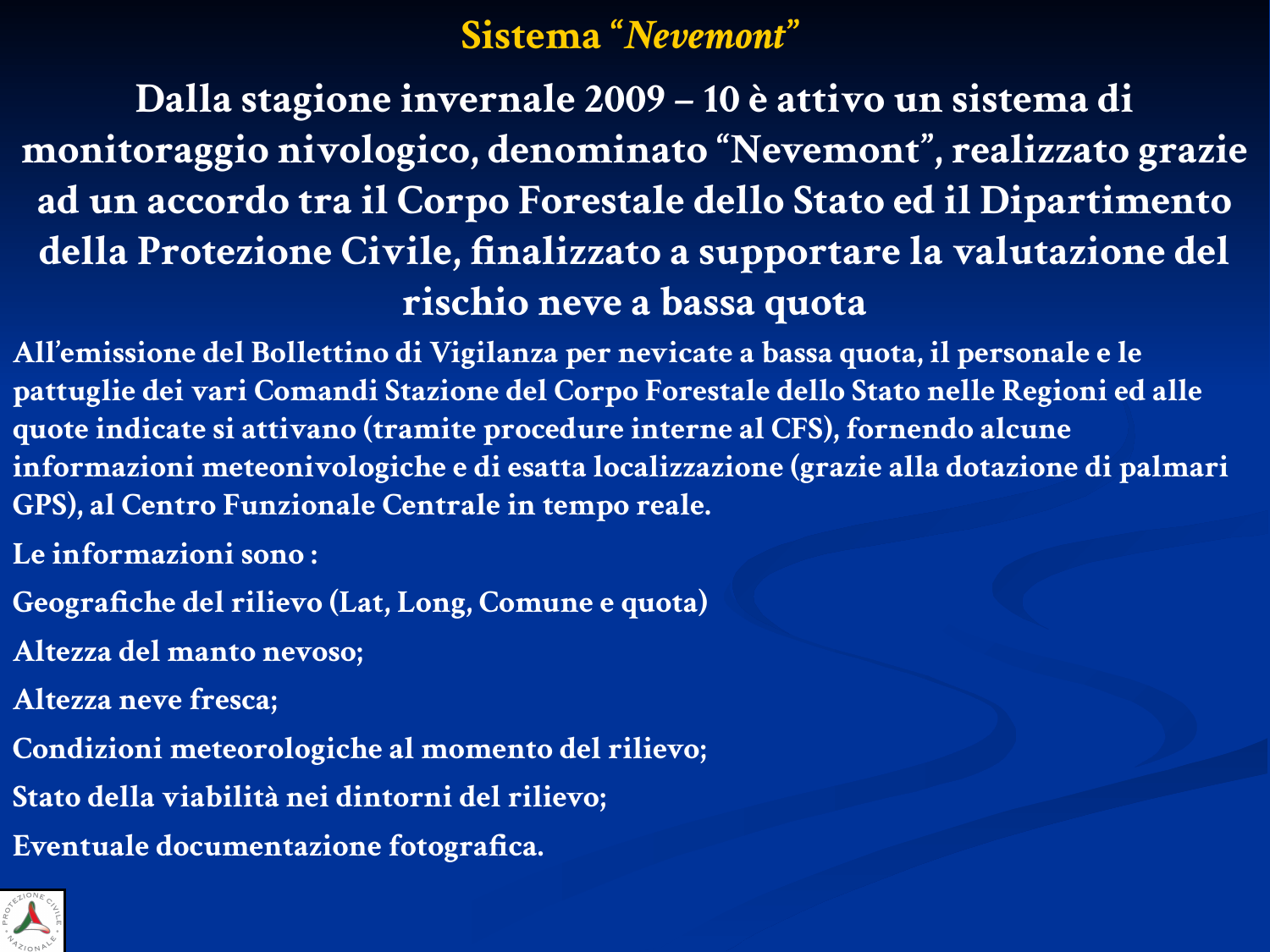

Sistema “Nevemont”
Dalla stagione invernale 2009 – 10 è attivo un sistema di monitoraggio nivologico, denominato “Nevemont”, realizzato grazie ad un accordo tra il Corpo Forestale dello Stato ed il Dipartimento della Protezione Civile, finalizzato a supportare la valutazione del rischio neve a bassa quota
All’emissione del Bollettino di Vigilanza per nevicate a bassa quota, il personale e le pattuglie dei vari Comandi Stazione del Corpo Forestale dello Stato nelle Regioni ed alle quote indicate si attivano (tramite procedure interne al CFS), fornendo alcune informazioni meteonivologiche e di esatta localizzazione (grazie alla dotazione di palmari GPS), al Centro Funzionale Centrale in tempo reale.
Le informazioni sono :
Geografiche del rilievo (Lat, Long, Comune e quota)
Altezza del manto nevoso;
Altezza neve fresca;
Condizioni meteorologiche al momento del rilievo;
Stato della viabilità nei dintorni del rilievo;
Eventuale documentazione fotografica.